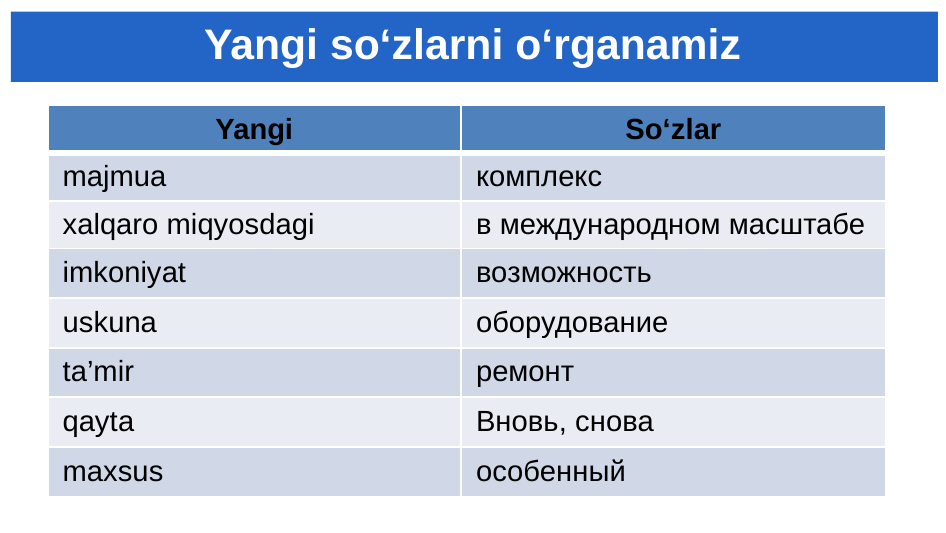

# Yangi so‘zlarni o‘rganamiz
| Yangi | So‘zlar |
| --- | --- |
| majmua | комплекс |
| xalqaro miqyosdagi | в международном масштабе |
| imkoniyat | возможность |
| uskuna | оборудование |
| ta’mir | ремонт |
| qayta | Вновь, снова |
| maxsus | особенный |